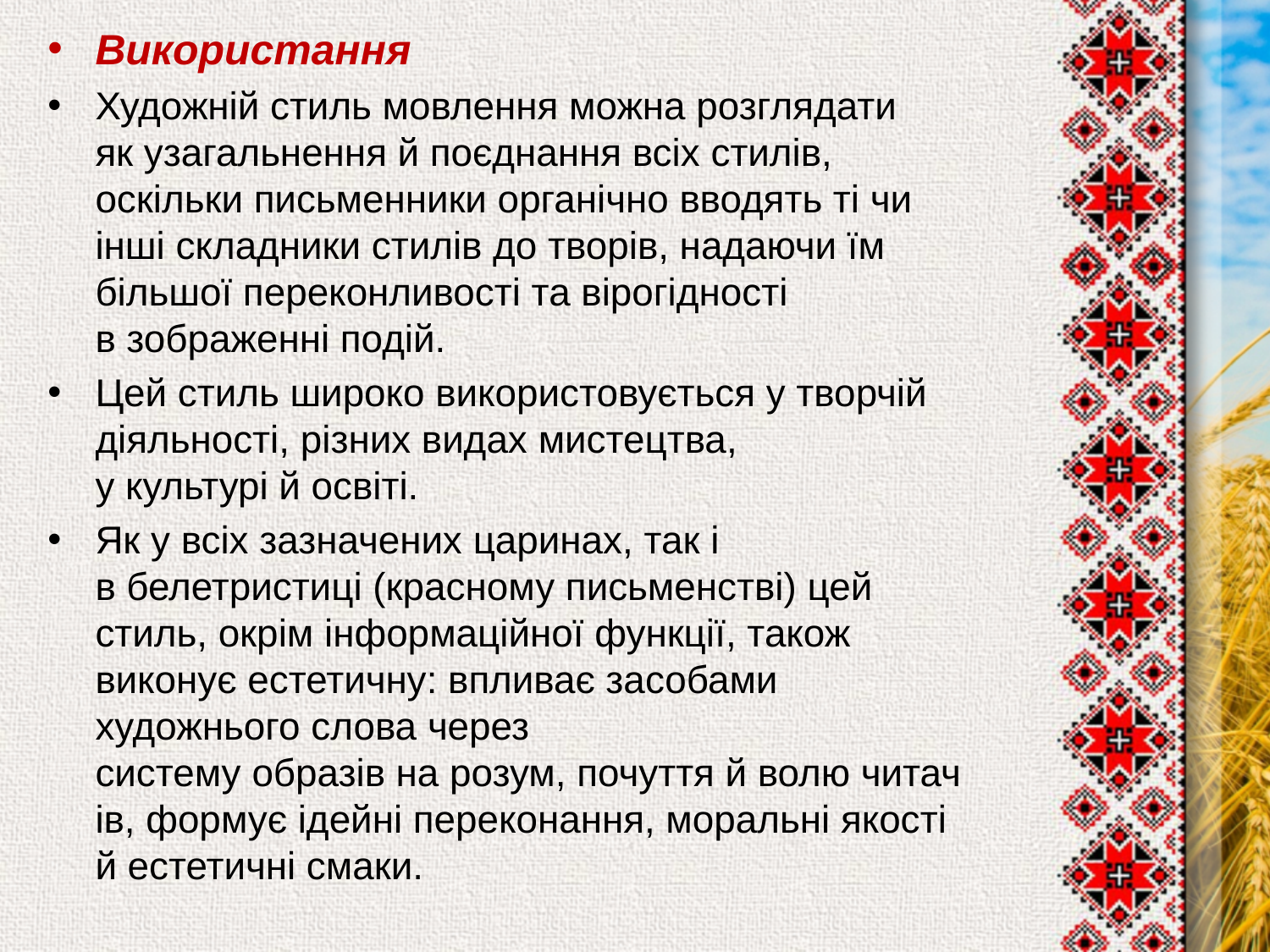

Використання
Художній стиль мовлення можна розглядати як узагальнення й поєднання всіх стилів, оскільки письменники органічно вводять ті чи інші складники стилів до творів, надаючи їм більшої переконливості та вірогідності в зображенні подій.
Цей стиль широко використовується у творчій діяльності, різних видах мистецтва, у культурі й освіті.
Як у всіх зазначених царинах, так і в белетристиці (красному письменстві) цей стиль, окрім інформаційної функції, також виконує естетичну: впливає засобами художнього слова через систему образів на розум, почуття й волю читачів, формує ідейні переконання, моральні якості й естетичні смаки.